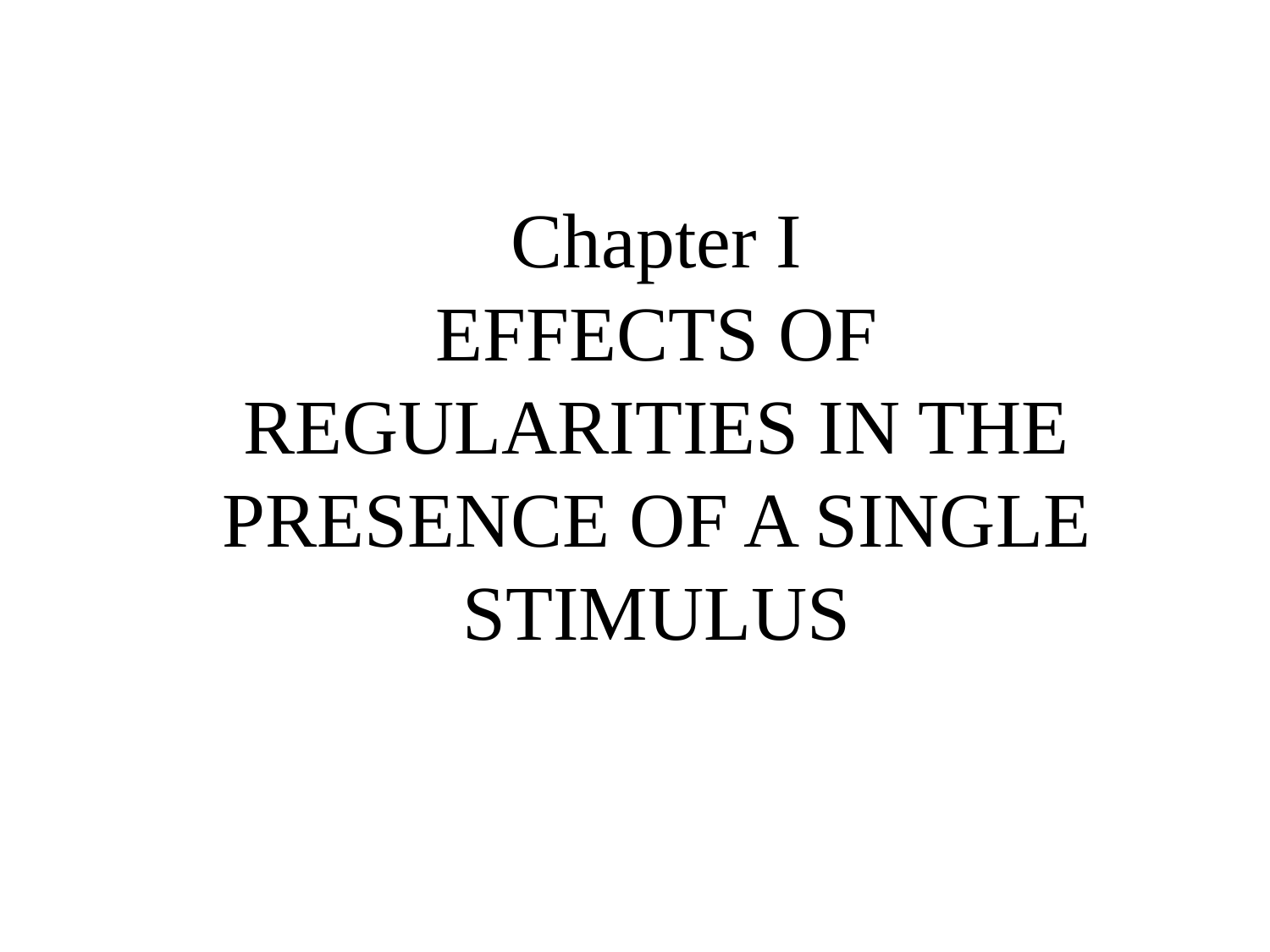

# Chapter I EFFECTS OF REGULARITIES IN THE PRESENCE OF A SINGLE STIMULUS